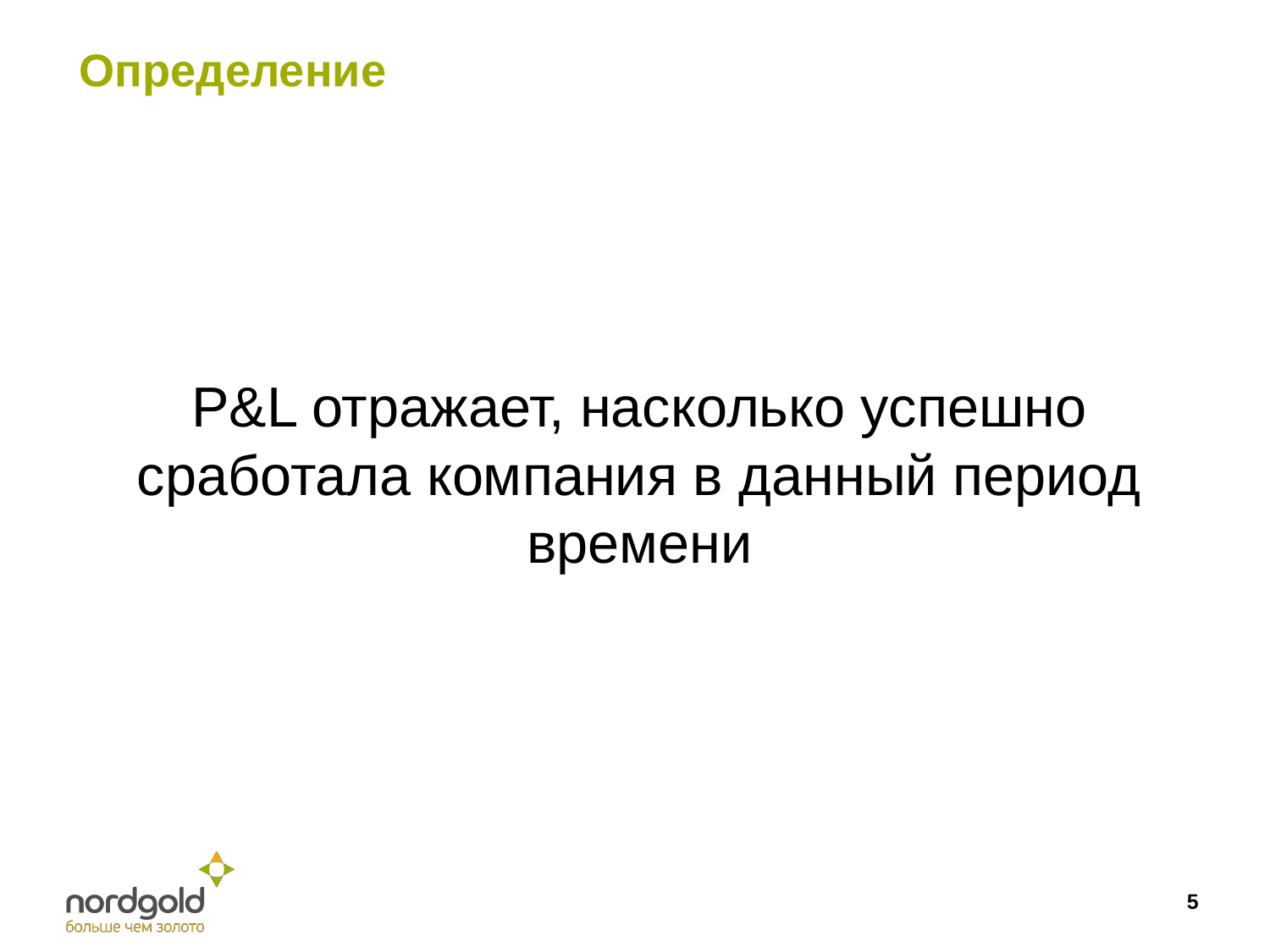

# Определение

P&L отражает, насколько успешно сработала компания в данный период времени
5